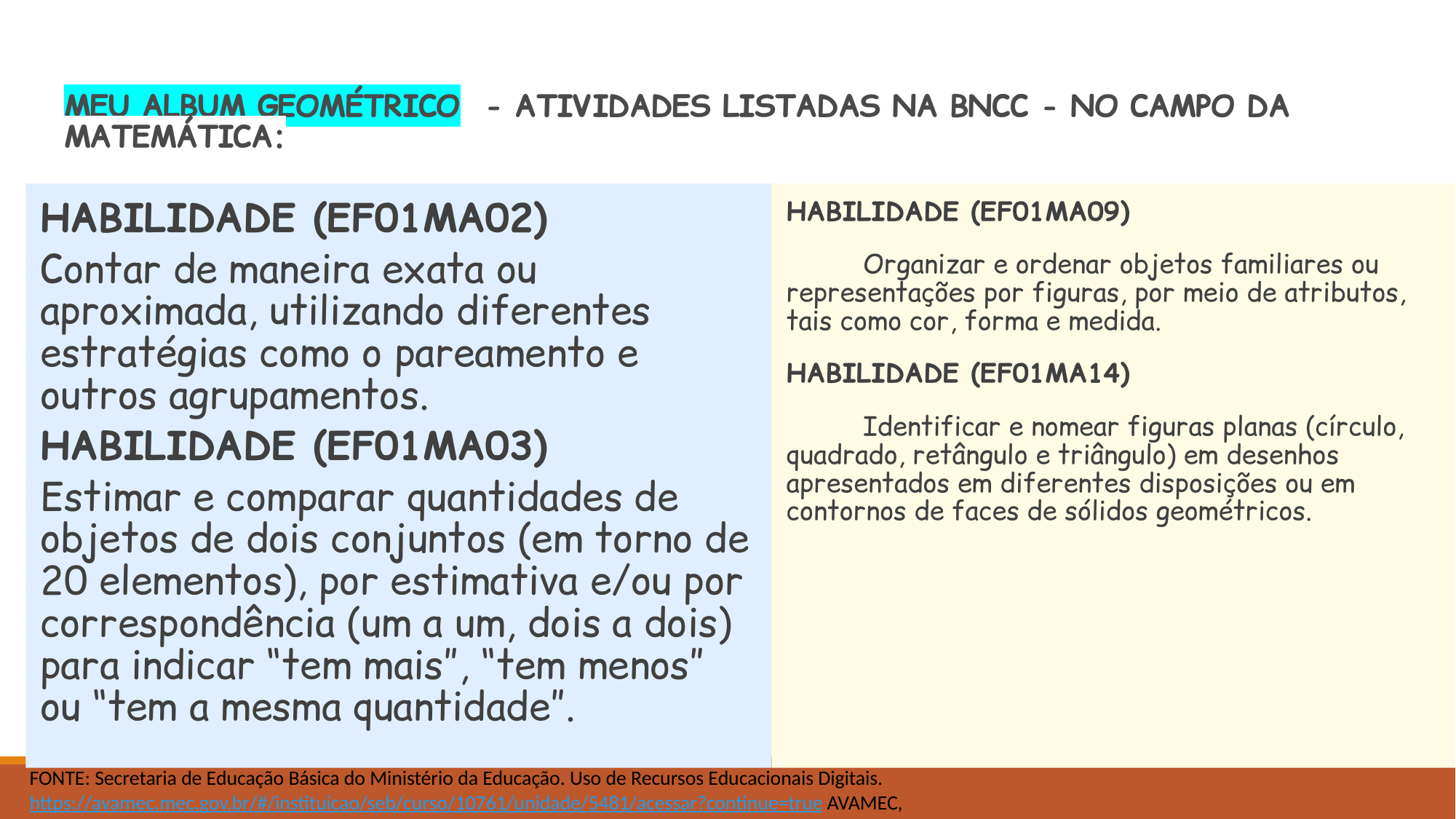

# MEU ALBUM GEOMÉTRICO  - ATIVIDADES LISTADAS NA BNCC - NO CAMPO DA MATEMÁTICA:
HABILIDADE (EF01MA02)
Contar de maneira exata ou aproximada, utilizando diferentes estratégias como o pareamento e outros agrupamentos.
HABILIDADE (EF01MA03)
Estimar e comparar quantidades de objetos de dois conjuntos (em torno de 20 elementos), por estimativa e/ou por correspondência (um a um, dois a dois) para indicar “tem mais”, “tem menos” ou “tem a mesma quantidade”.

HABILIDADE (EF01MA09)
Organizar e ordenar objetos familiares ou representações por figuras, por meio de atributos, tais como cor, forma e medida.
HABILIDADE (EF01MA14)
Identificar e nomear figuras planas (círculo, quadrado, retângulo e triângulo) em desenhos apresentados em diferentes disposições ou em contornos de faces de sólidos geométricos.

FONTE: Secretaria de Educação Básica do Ministério da Educação. Uso de Recursos Educacionais Digitais. https://avamec.mec.gov.br/#/instituicao/seb/curso/10761/unidade/5481/acessar?continue=true AVAMEC,